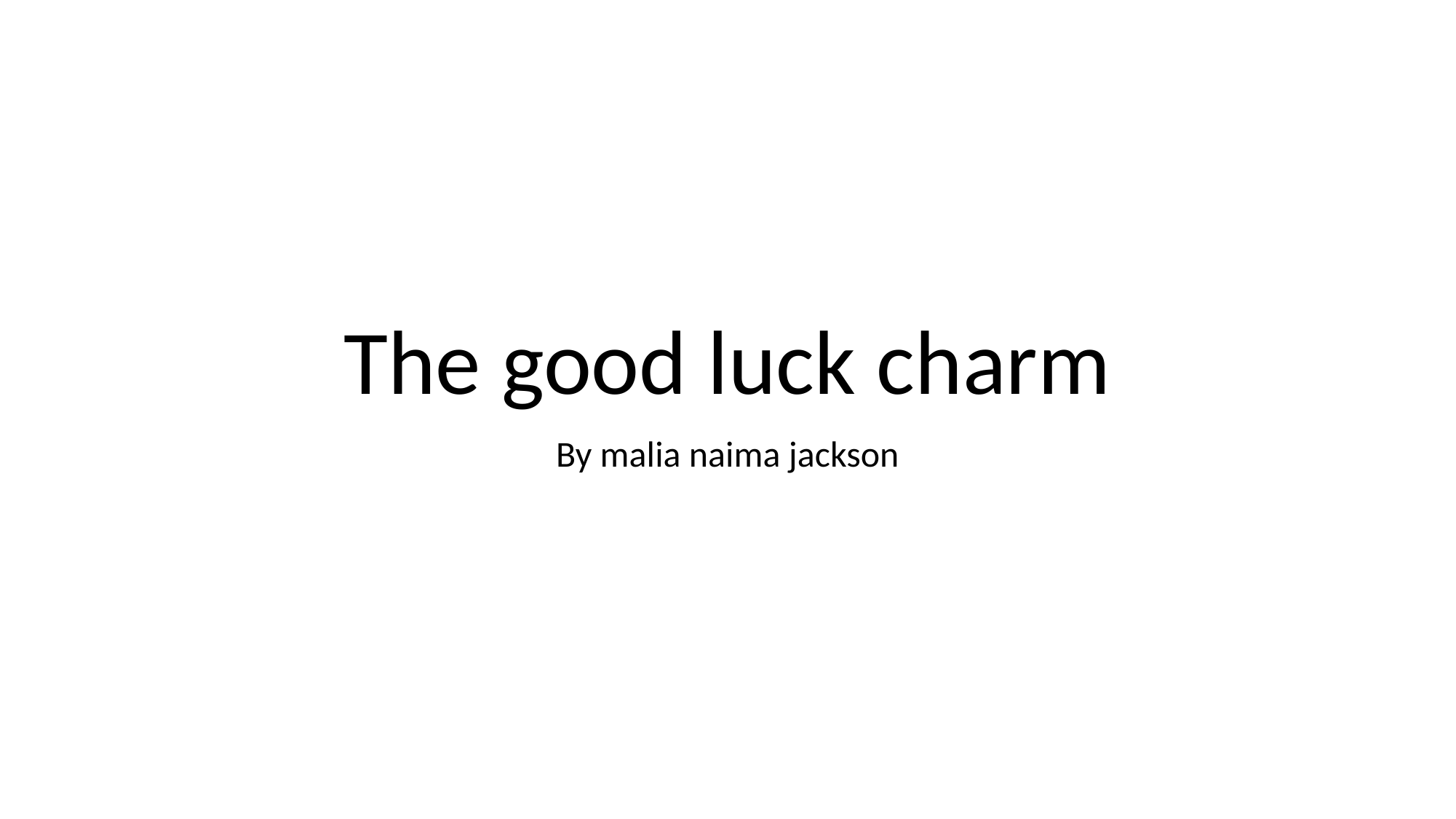

# The good luck charm
By malia naima jackson